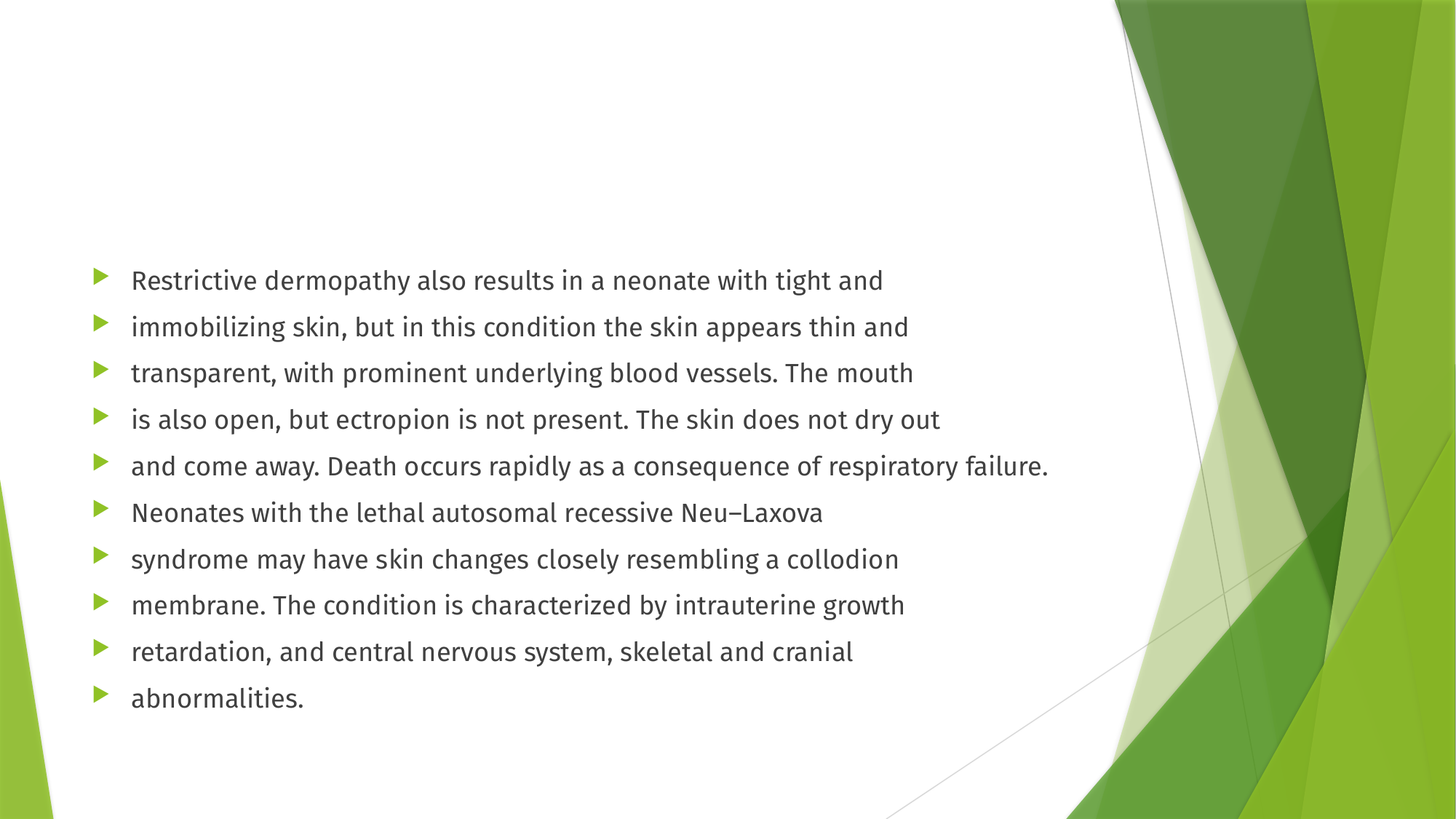

#
Restrictive dermopathy also results in a neonate with tight and
immobilizing skin, but in this condition the skin appears thin and
transparent, with prominent underlying blood vessels. The mouth
is also open, but ectropion is not present. The skin does not dry out
and come away. Death occurs rapidly as a consequence of respiratory failure.
Neonates with the lethal autosomal recessive Neu–Laxova
syndrome may have skin changes closely resembling a collodion
membrane. The condition is characterized by intrauterine growth
retardation, and central nervous system, skeletal and cranial
abnormalities.